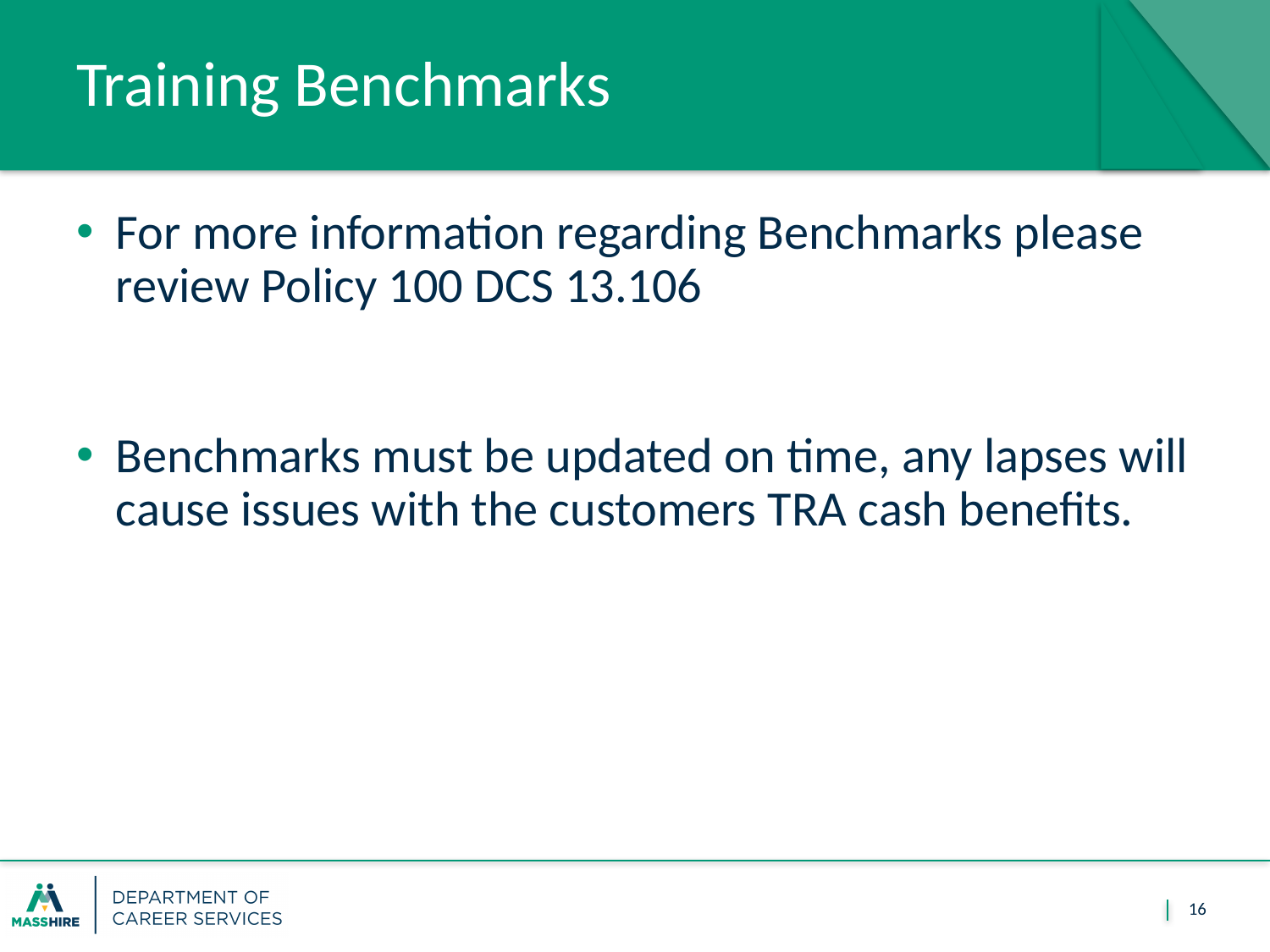

# Training Benchmarks
For more information regarding Benchmarks please review Policy 100 DCS 13.106

Benchmarks must be updated on time, any lapses will cause issues with the customers TRA cash benefits.

16